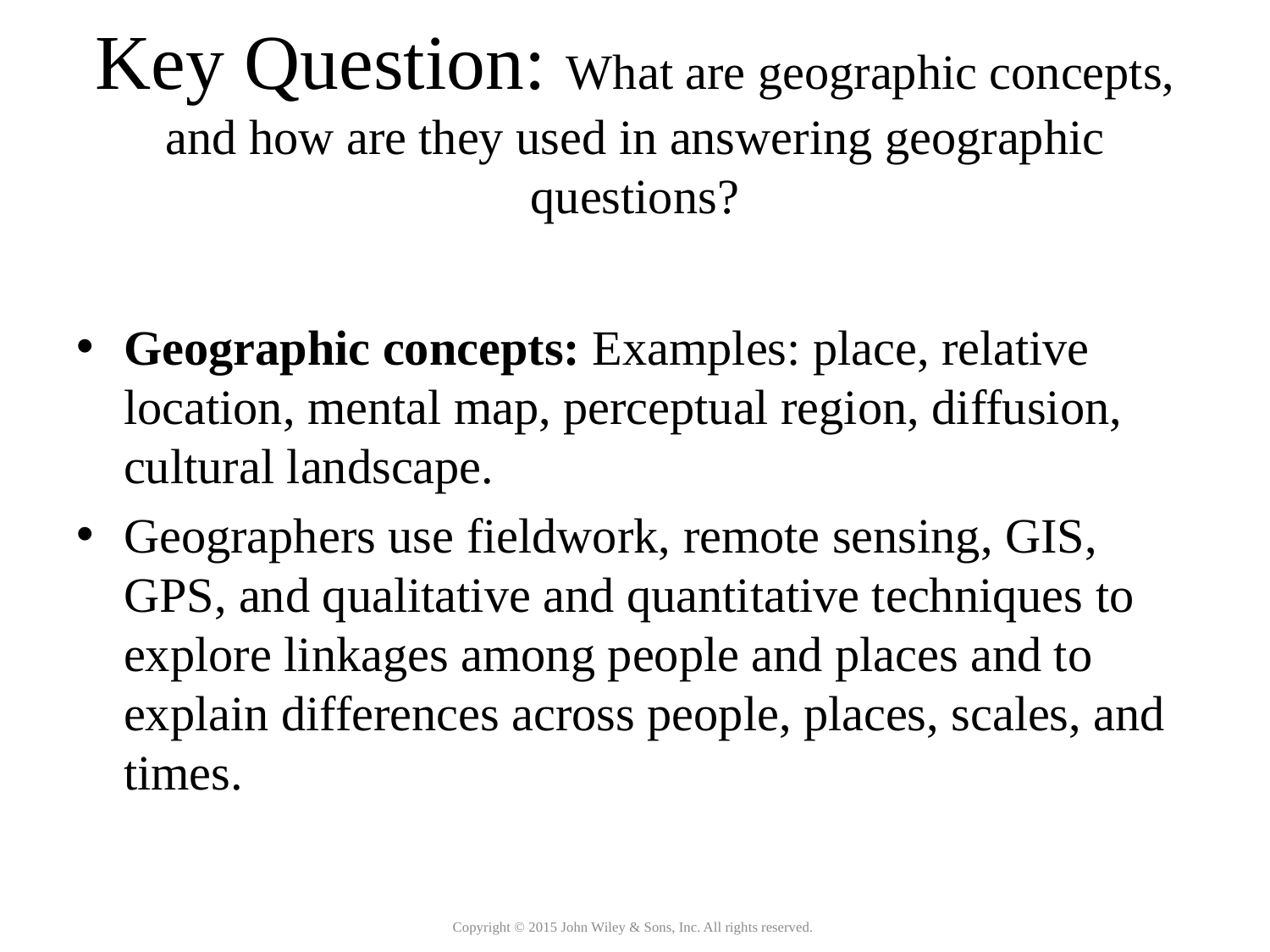

# Key Question: What are geographic concepts, and how are they used in answering geographic questions?
Geographic concepts: Examples: place, relative location, mental map, perceptual region, diffusion, cultural landscape.
Geographers use fieldwork, remote sensing, GIS, GPS, and qualitative and quantitative techniques to explore linkages among people and places and to explain differences across people, places, scales, and times.

Copyright © 2015 John Wiley & Sons, Inc. All rights reserved.